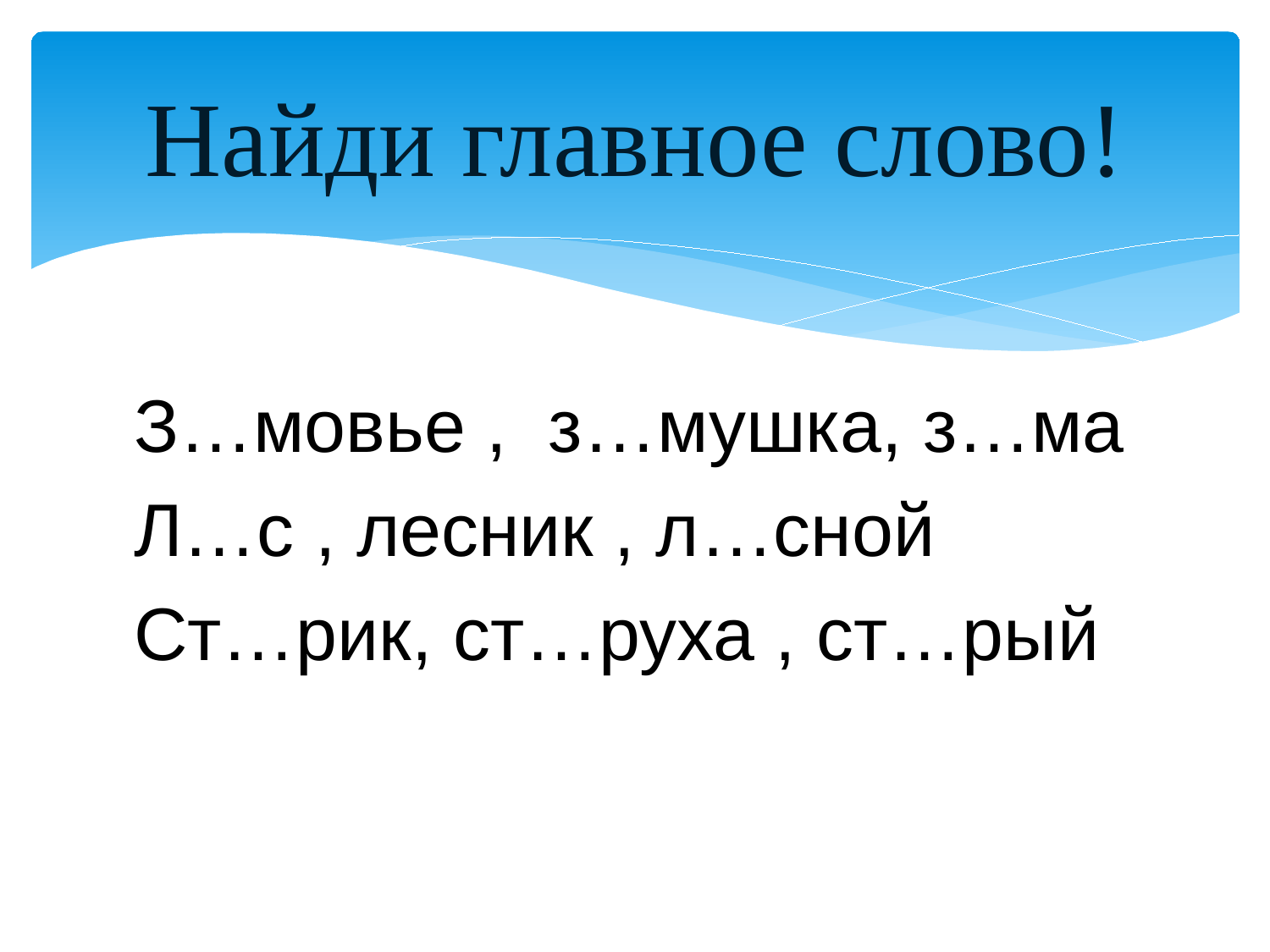

# Найди главное слово!
З…мовье ,  з…мушка, з…ма
Л…с , лесник , л…сной
Ст…рик, ст…руха , ст…рый